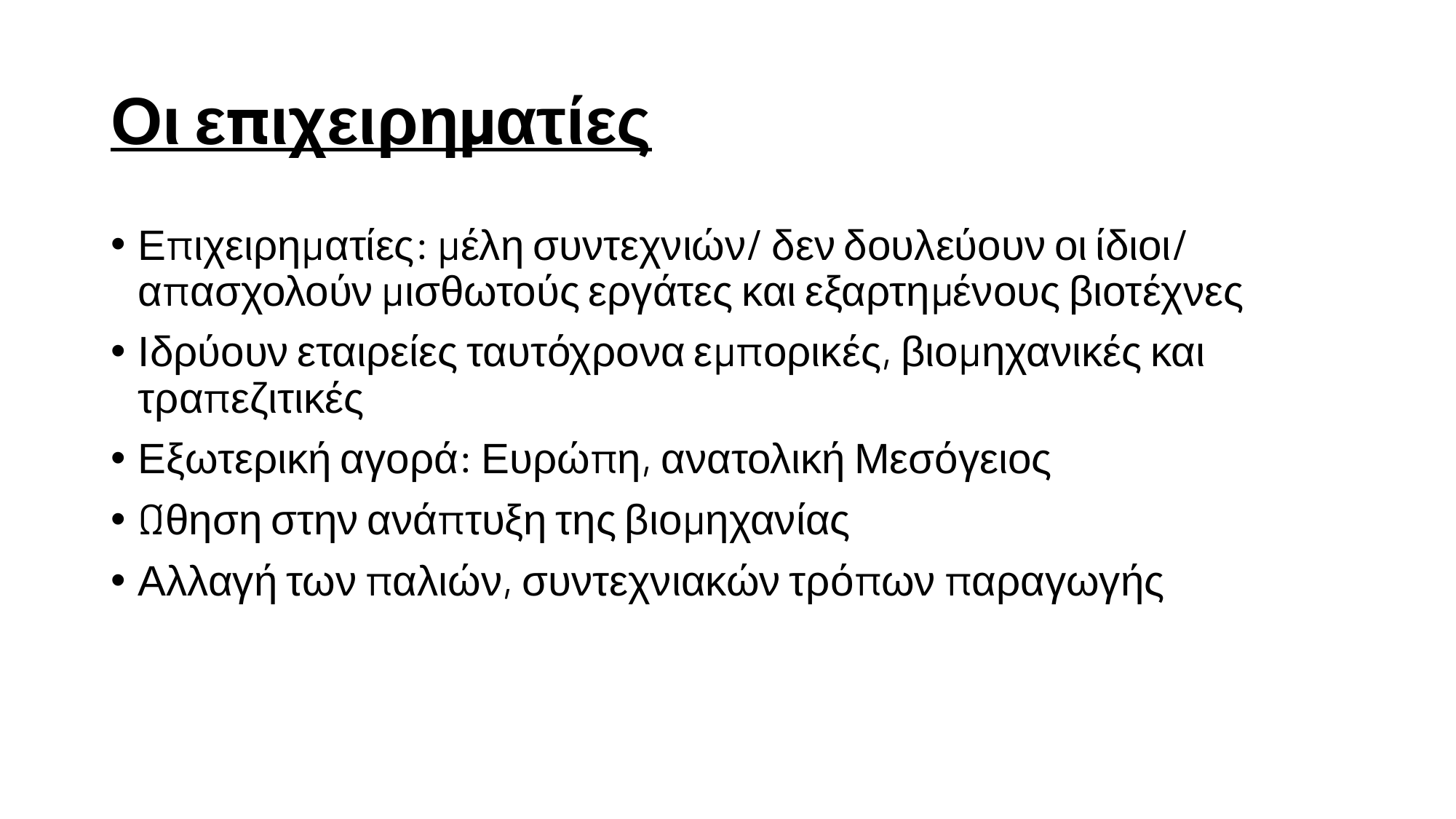

# Οι επιχειρηματίες
Επιχειρηματίες: μέλη συντεχνιών/ δεν δουλεύουν οι ίδιοι/ απασχολούν μισθωτούς εργάτες και εξαρτημένους βιοτέχνες
Ιδρύουν εταιρείες ταυτόχρονα εμπορικές, βιομηχανικές και τραπεζιτικές
Εξωτερική αγορά: Ευρώπη, ανατολική Μεσόγειος
Ώθηση στην ανάπτυξη της βιομηχανίας
Αλλαγή των παλιών, συντεχνιακών τρόπων παραγωγής